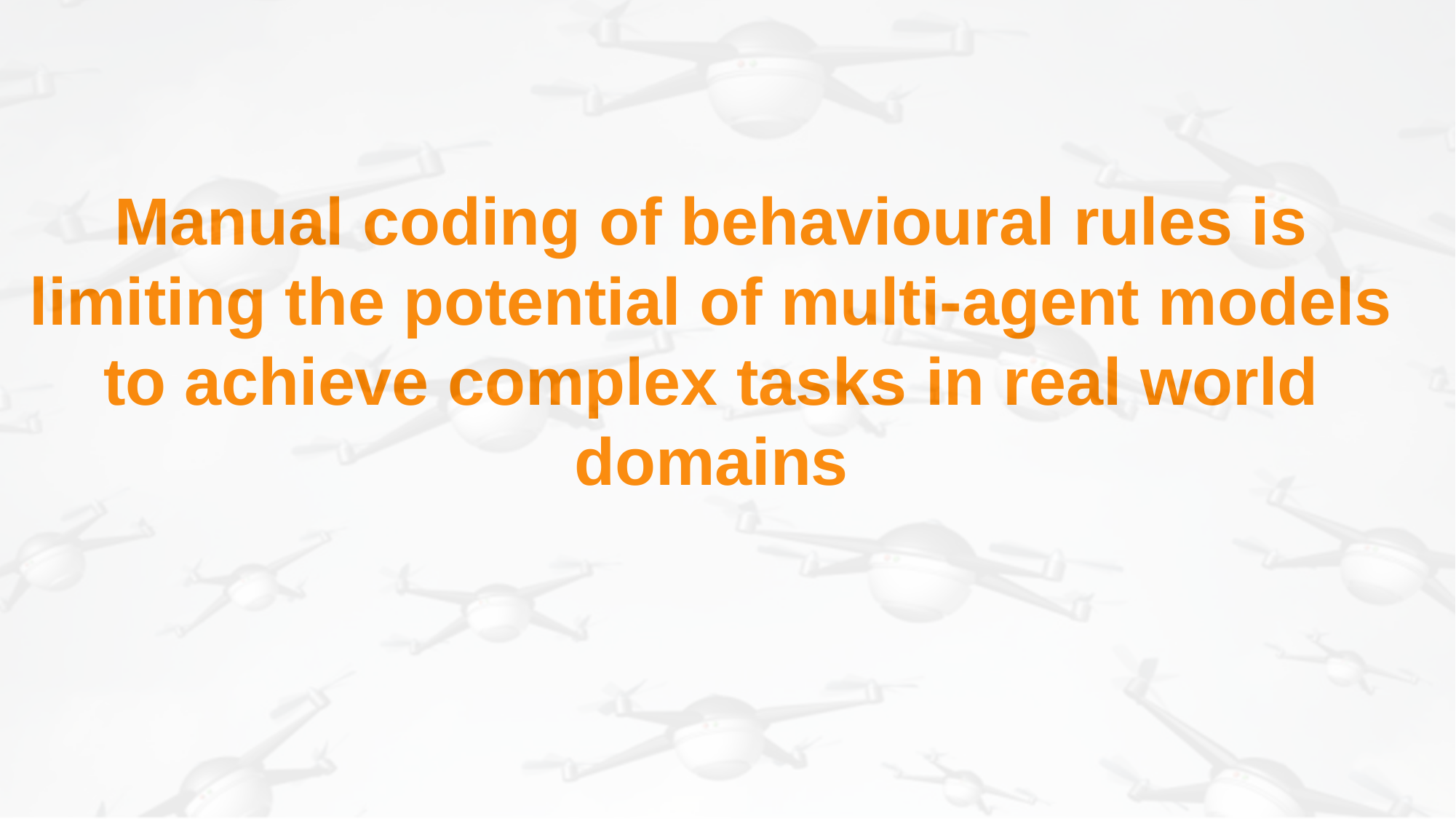

Manual coding of behavioural rules is limiting the potential of multi-agent models to achieve complex tasks in real world domains